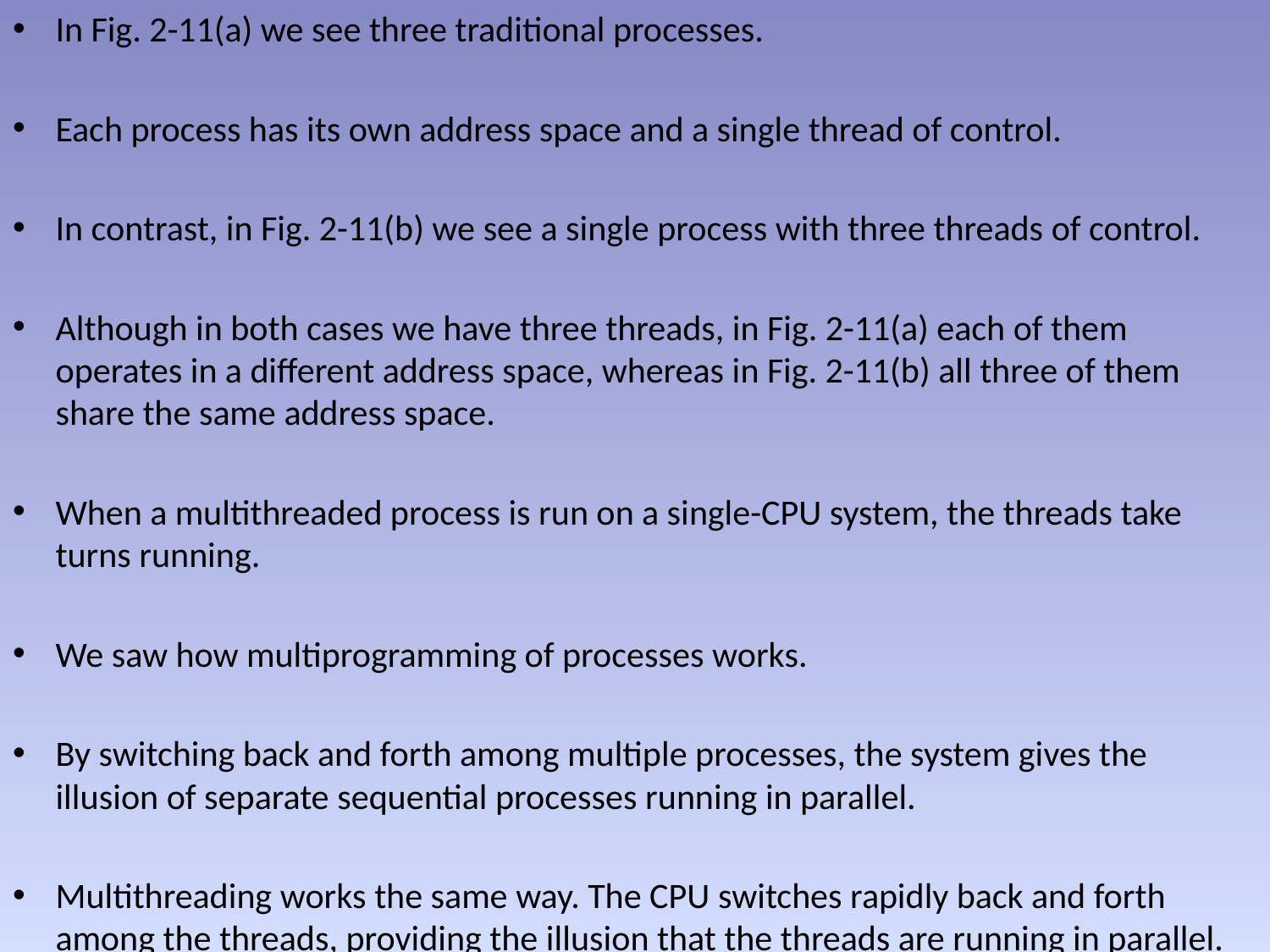

In Fig. 2-11(a) we see three traditional processes.

Each process has its own address space and a single thread of control.

In contrast, in Fig. 2-11(b) we see a single process with three threads of control.

Although in both cases we have three threads, in Fig. 2-11(a) each of them operates in a different address space, whereas in Fig. 2-11(b) all three of them share the same address space.

When a multithreaded process is run on a single-CPU system, the threads take turns running.

We saw how multiprogramming of processes works.

By switching back and forth among multiple processes, the system gives the illusion of separate sequential processes running in parallel.

Multithreading works the same way. The CPU switches rapidly back and forth among the threads, providing the illusion that the threads are running in parallel.